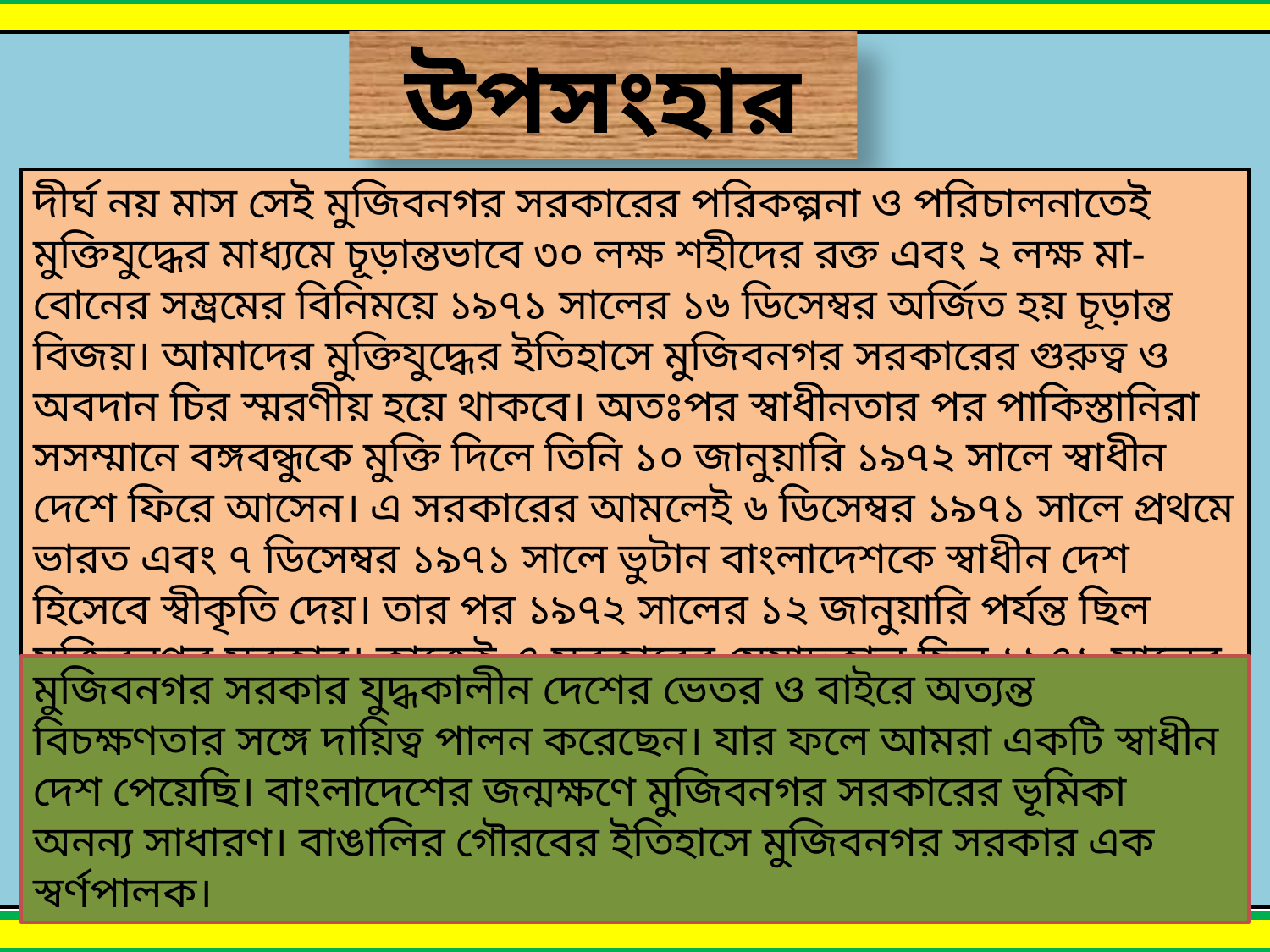

উপসংহার
দীর্ঘ নয় মাস সেই মুজিবনগর সরকারের পরিকল্পনা ও পরিচালনাতেই মুক্তিযুদ্ধের মাধ্যমে চূড়ান্তভাবে ৩০ লক্ষ শহীদের রক্ত এবং ২ লক্ষ মা-বোনের সম্ভ্রমের বিনিময়ে ১৯৭১ সালের ১৬ ডিসেম্বর অর্জিত হয় চূড়ান্ত বিজয়। আমাদের মুক্তিযুদ্ধের ইতিহাসে মুজিবনগর সরকারের গুরুত্ব ও অবদান চির স্মরণীয় হয়ে থাকবে। অতঃপর স্বাধীনতার পর পাকিস্তানিরা সসম্মানে বঙ্গবন্ধুকে মুক্তি দিলে তিনি ১০ জানুয়ারি ১৯৭২ সালে স্বাধীন দেশে ফিরে আসেন। এ সরকারের আমলেই ৬ ডিসেম্বর ১৯৭১ সালে প্রথমে ভারত এবং ৭ ডিসেম্বর ১৯৭১ সালে ভুটান বাংলাদেশকে স্বাধীন দেশ হিসেবে স্বীকৃতি দেয়। তার পর ১৯৭২ সালের ১২ জানুয়ারি পর্যন্ত ছিল মুজিবনগর সরকার। কাজেই এ সরকারের মেয়াদকাল ছিল ১৯৭১ সালের ১০ এপ্রিল থেকে ১৯৭২ সালের ১২ জানুয়ারি পর্যন্ত। বাংলাদেশের ইতিহাসে স্বর্ণাক্ষরে এ সরকারের সফল মেয়াদকাল লেখা থাকবে।
মুজিবনগর সরকার যুদ্ধকালীন দেশের ভেতর ও বাইরে অত্যন্ত বিচক্ষণতার সঙ্গে দায়িত্ব পালন করেছেন। যার ফলে আমরা একটি স্বাধীন দেশ পেয়েছি। বাংলাদেশের জন্মক্ষণে মুজিবনগর সরকারের ভূমিকা অনন্য সাধারণ। বাঙালির গৌরবের ইতিহাসে মুজিবনগর সরকার এক স্বর্ণপালক।